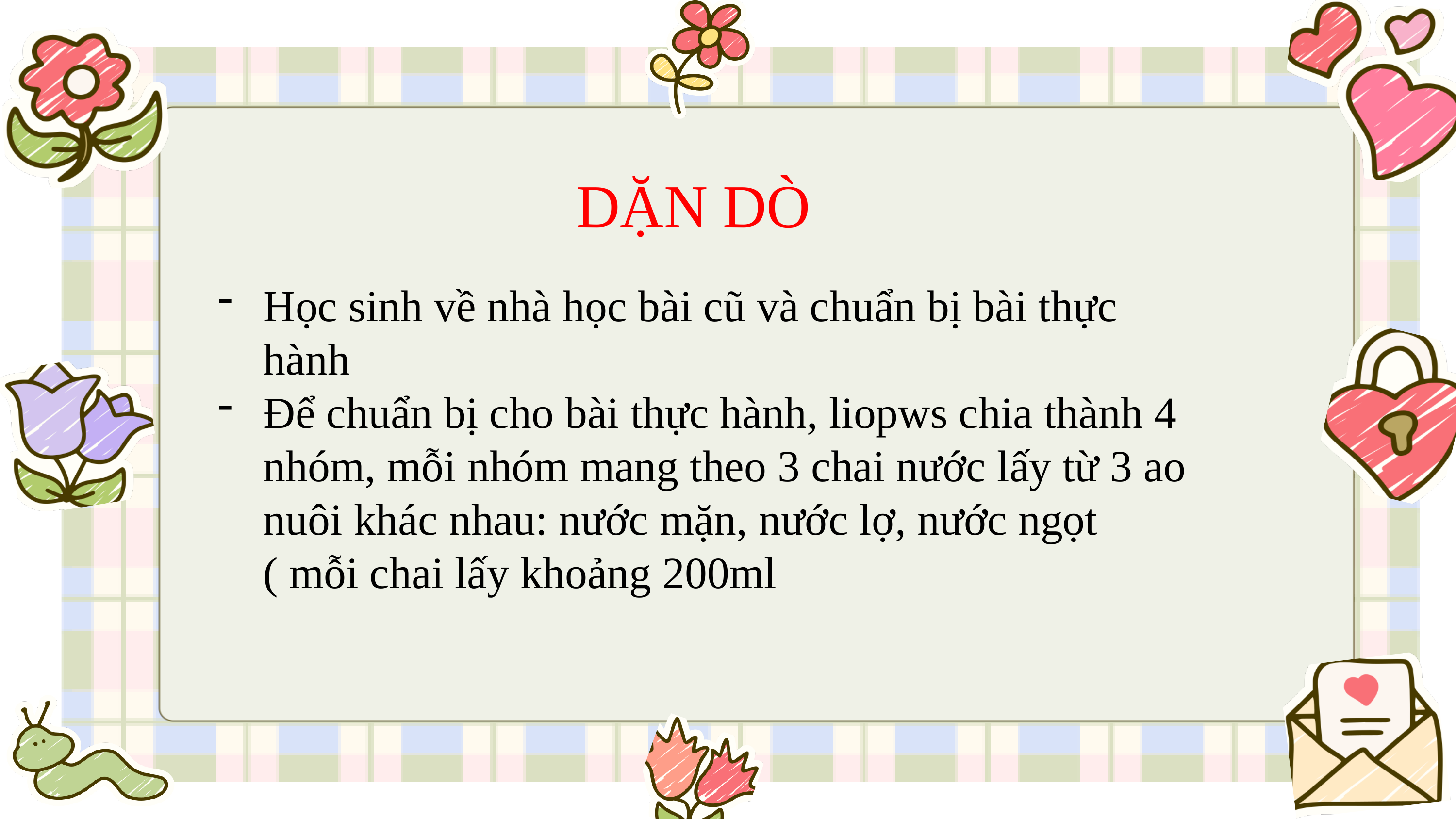

DẶN DÒ

Học sinh về nhà học bài cũ và chuẩn bị bài thực hành
Để chuẩn bị cho bài thực hành, liopws chia thành 4 nhóm, mỗi nhóm mang theo 3 chai nước lấy từ 3 ao nuôi khác nhau: nước mặn, nước lợ, nước ngọt ( mỗi chai lấy khoảng 200ml